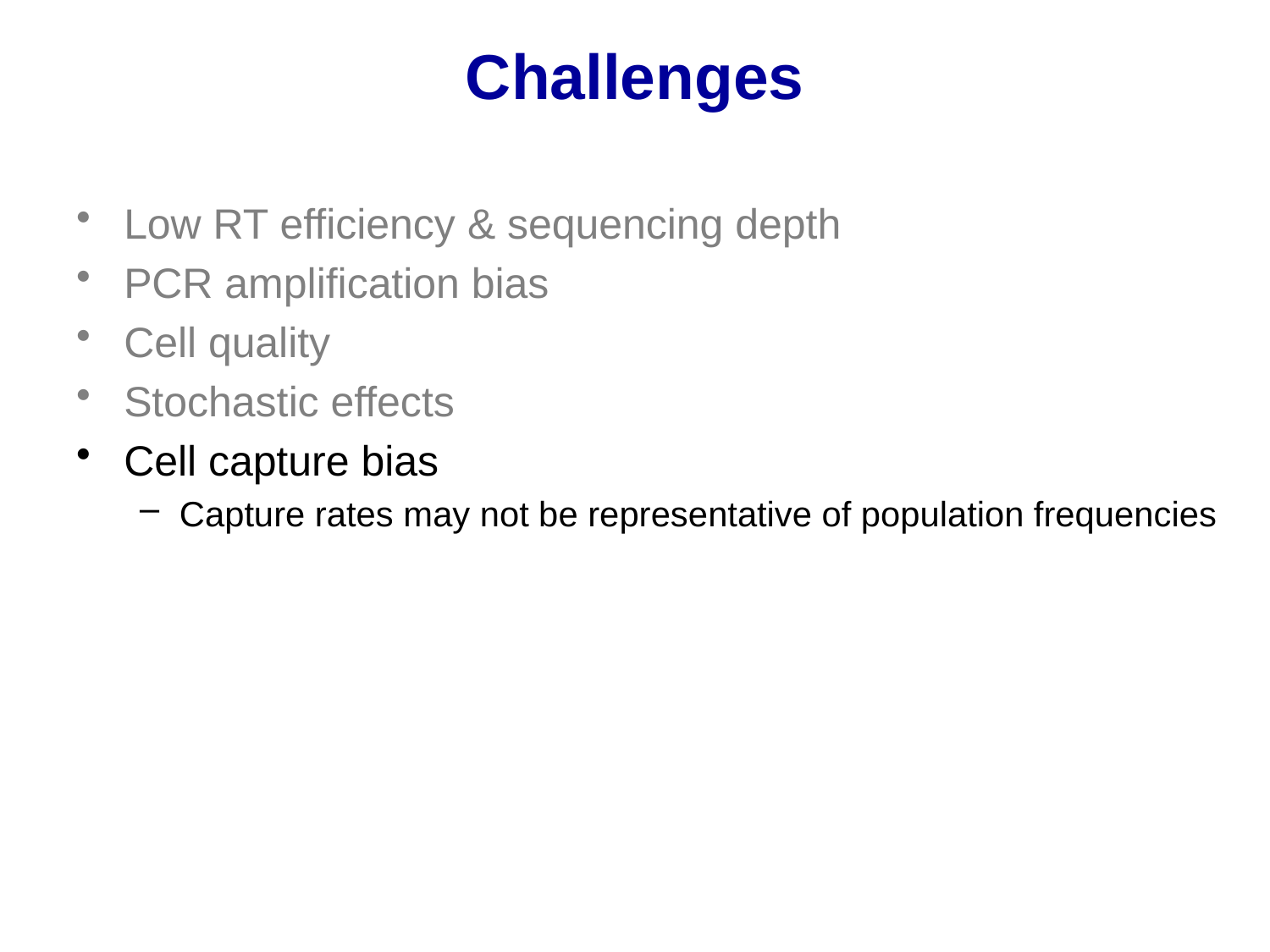

# Challenges
Low RT efficiency & sequencing depth
PCR amplification bias
Cell quality
Stochastic effects
Cell capture bias
Capture rates may not be representative of population frequencies